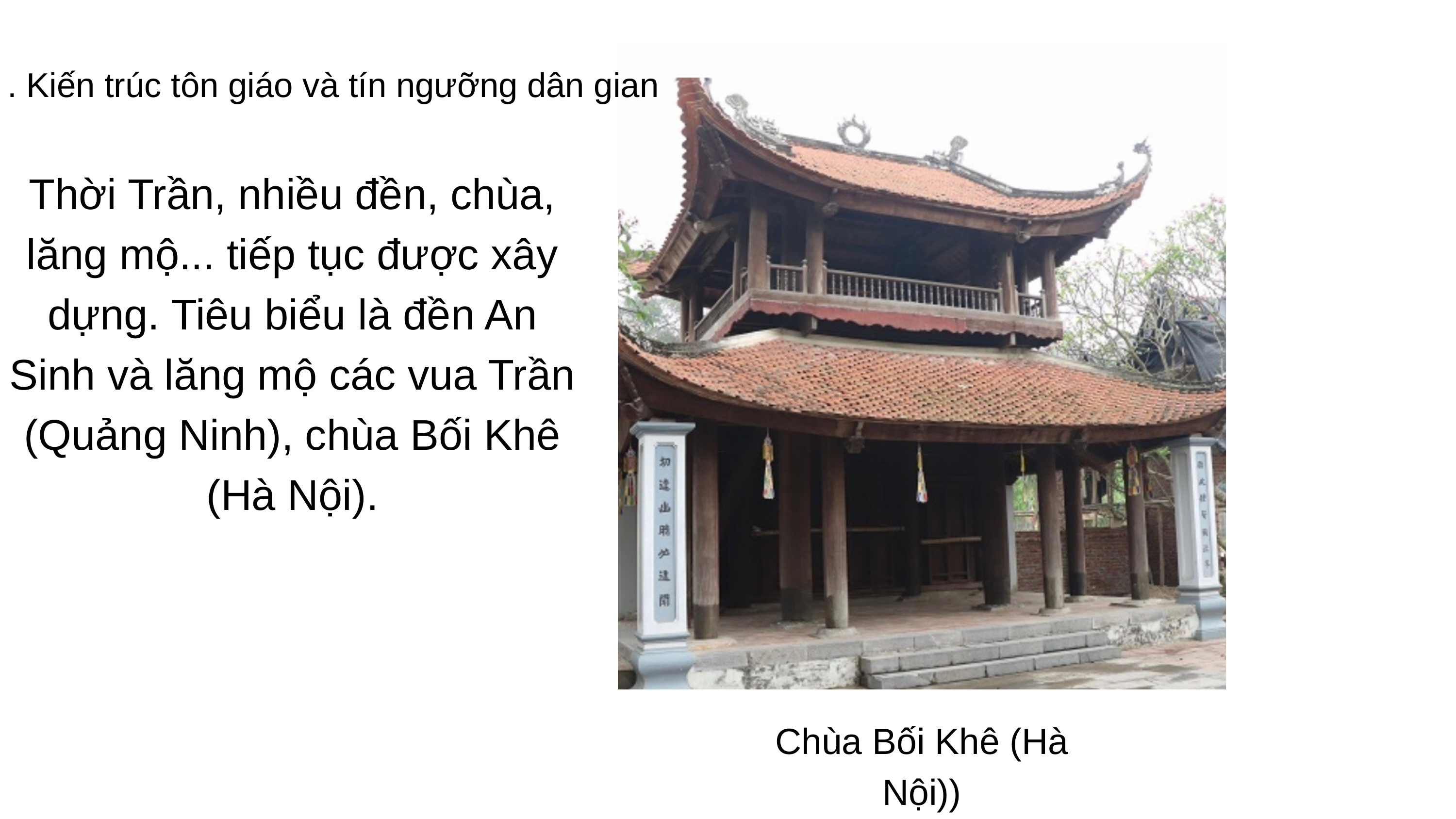

. Kiến trúc tôn giáo và tín ngưỡng dân gian
Thời Trần, nhiều đền, chùa, lăng mộ... tiếp tục được xây dựng. Tiêu biểu là đền An Sinh và lăng mộ các vua Trần (Quảng Ninh), chùa Bối Khê (Hà Nội).
Chùa Bối Khê (Hà Nội))